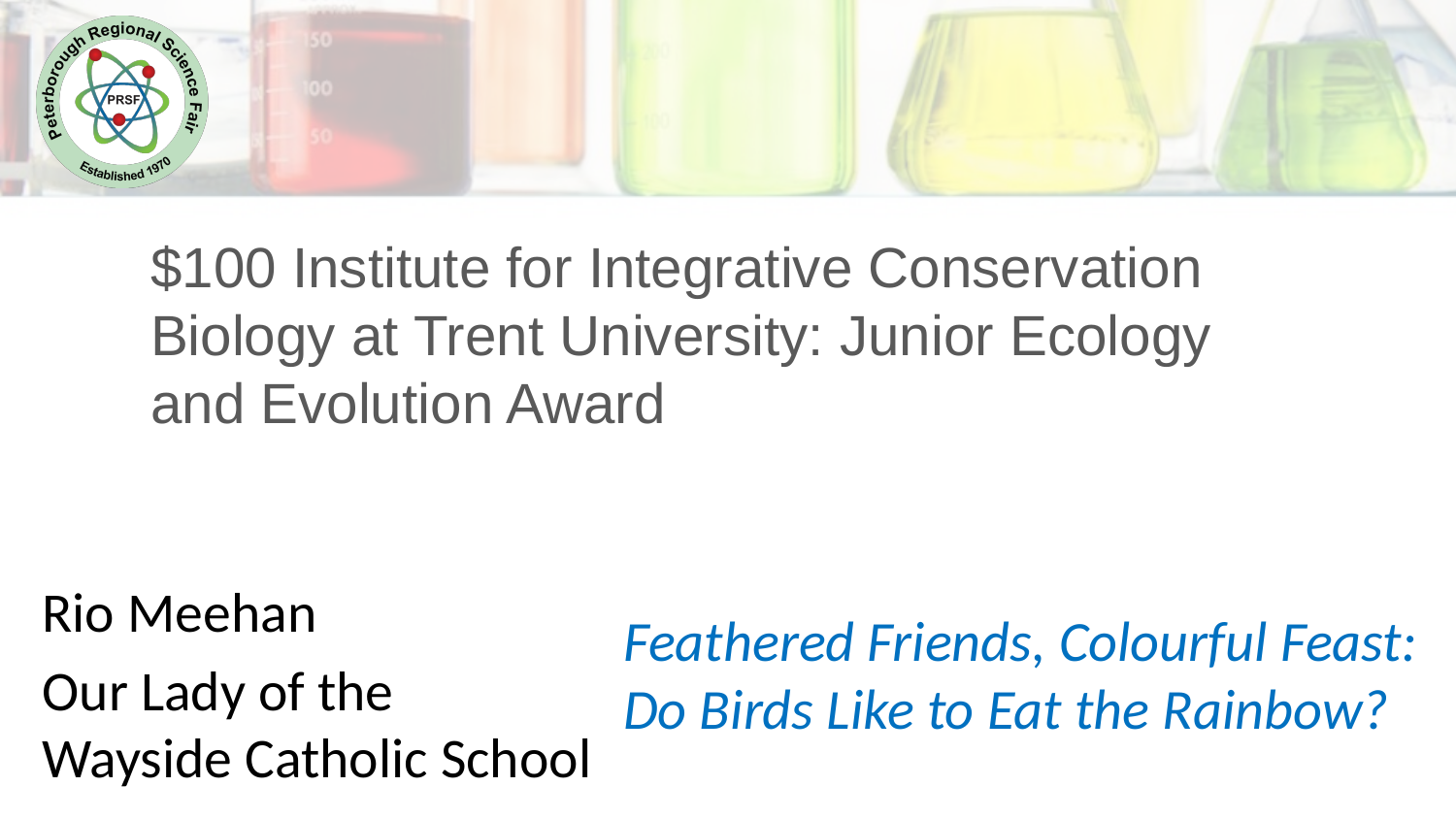

$100 Institute for Integrative Conservation
Biology at Trent University: Junior Ecology
and Evolution Award
Rio Meehan
Our Lady of the Wayside Catholic School
Feathered Friends, Colourful Feast: Do Birds Like to Eat the Rainbow?